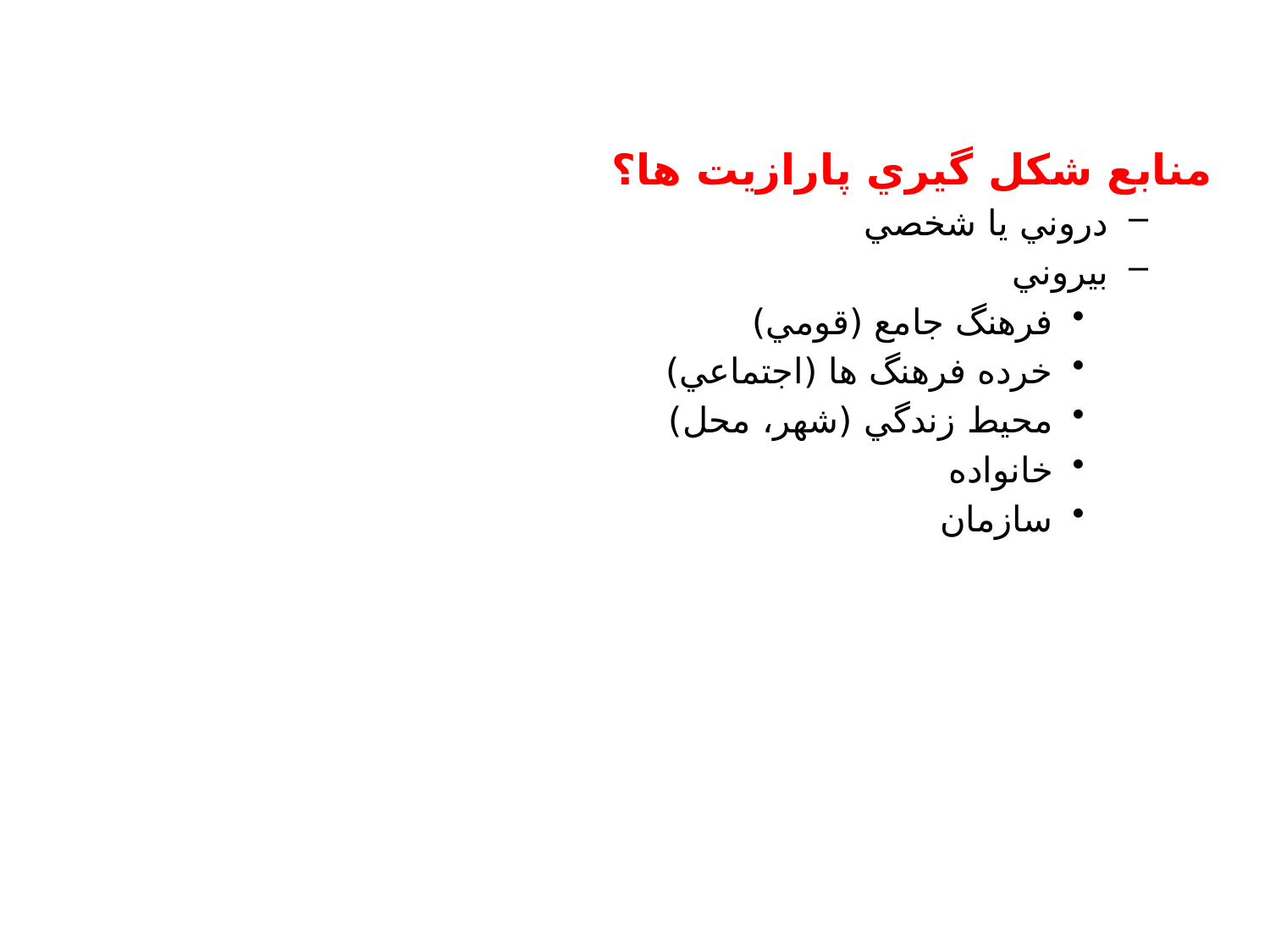

منابع شکل گيري پارازيت ها؟
دروني يا شخصي
بيروني
فرهنگ جامع (قومي)
خرده فرهنگ ها (اجتماعي)
محيط زندگي (شهر، محل)
خانواده
سازمان